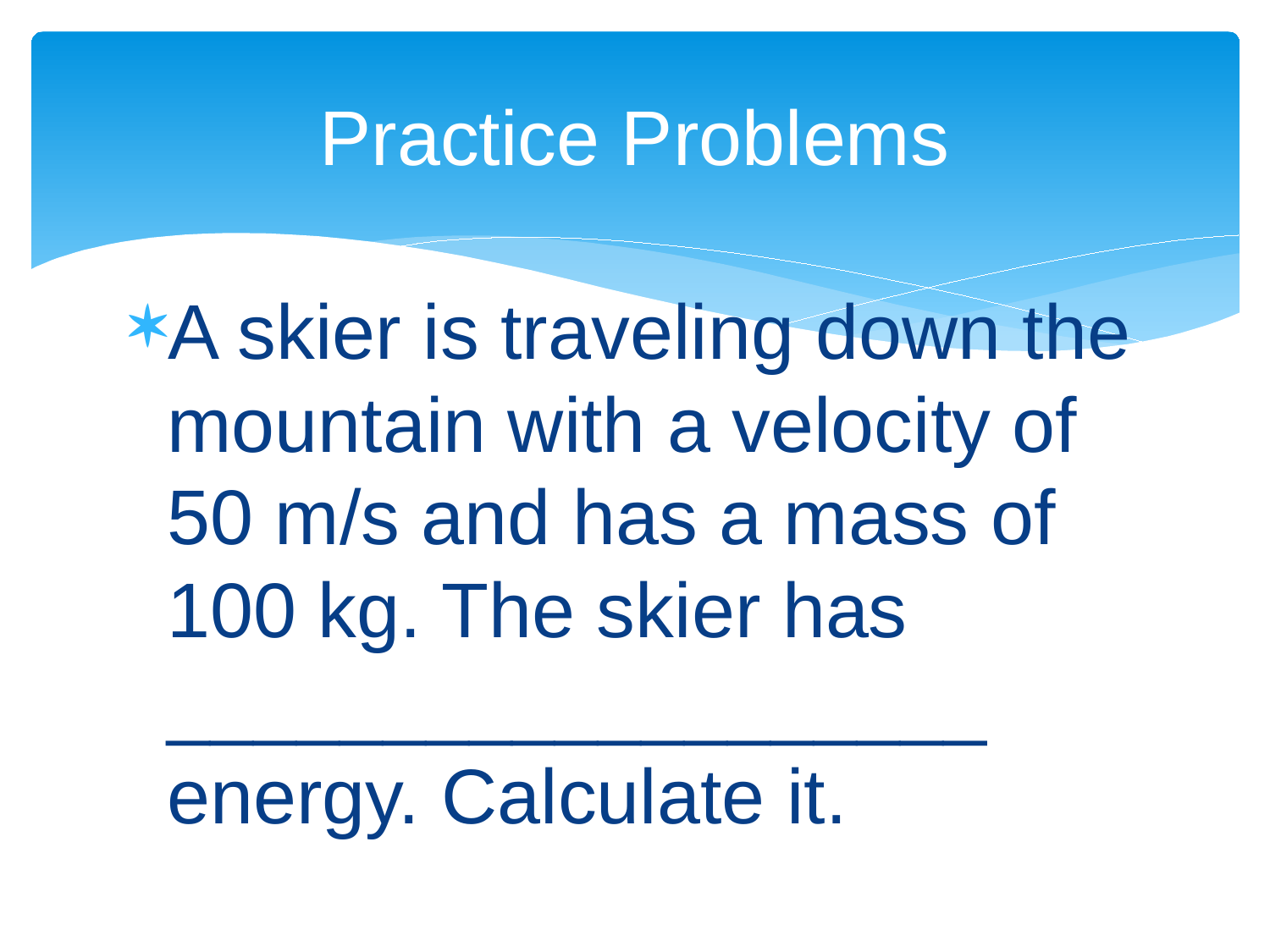

# Practice Problems
A skier is traveling down the mountain with a velocity of 50 m/s and has a mass of 100 kg. The skier has ___________________ energy. Calculate it.